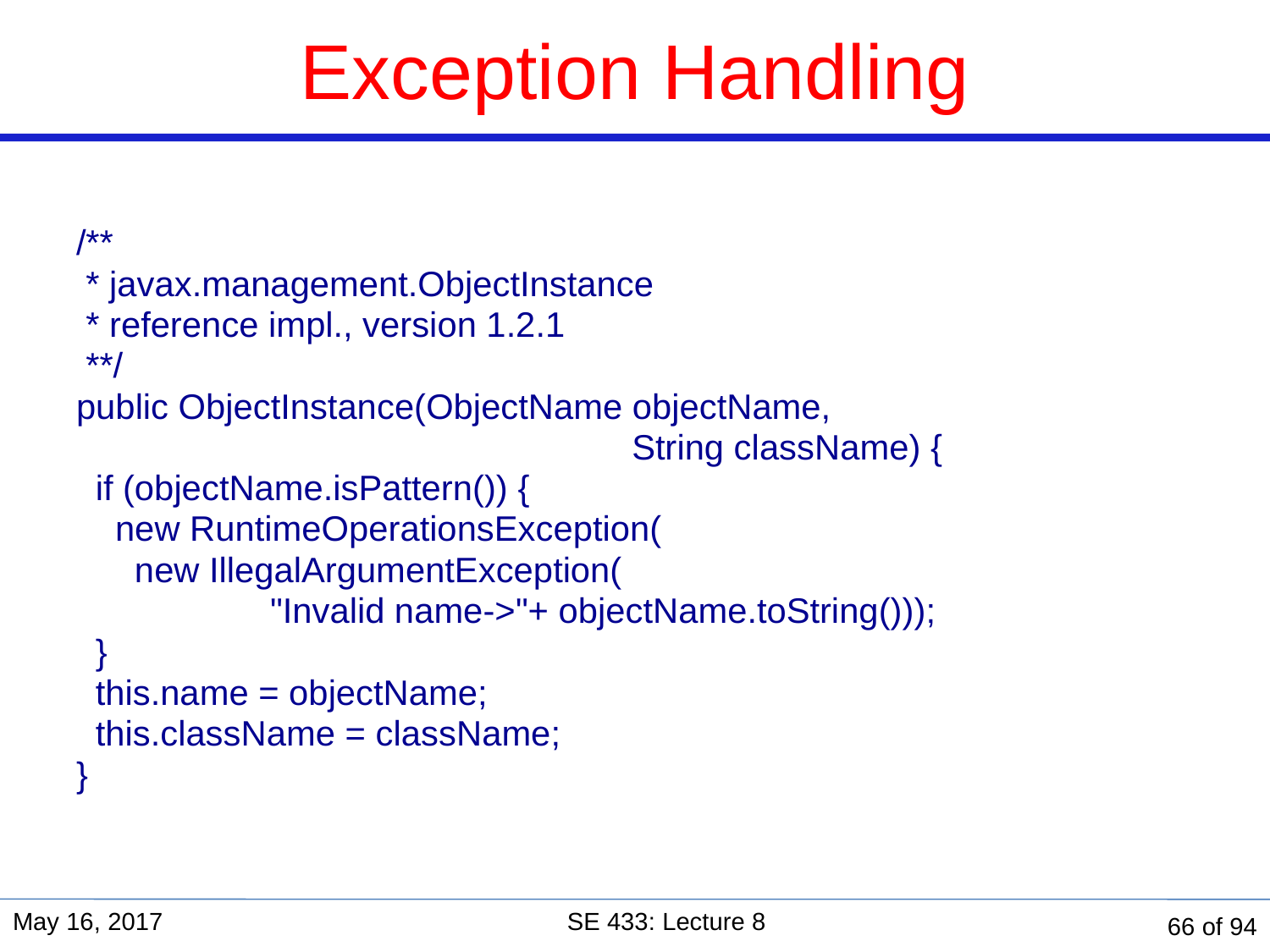

Exception Handling
/**
 * javax.management.ObjectInstance
 * reference impl., version 1.2.1
 **/
public ObjectInstance(ObjectName objectName,
					String className) {
  if (objectName.isPattern()) {
    new RuntimeOperationsException(
      new IllegalArgumentException(
		  "Invalid name->"+ objectName.toString()));
  }
  this.name = objectName;
  this.className = className;
}
May 16, 2017
SE 433: Lecture 8
66 of 94